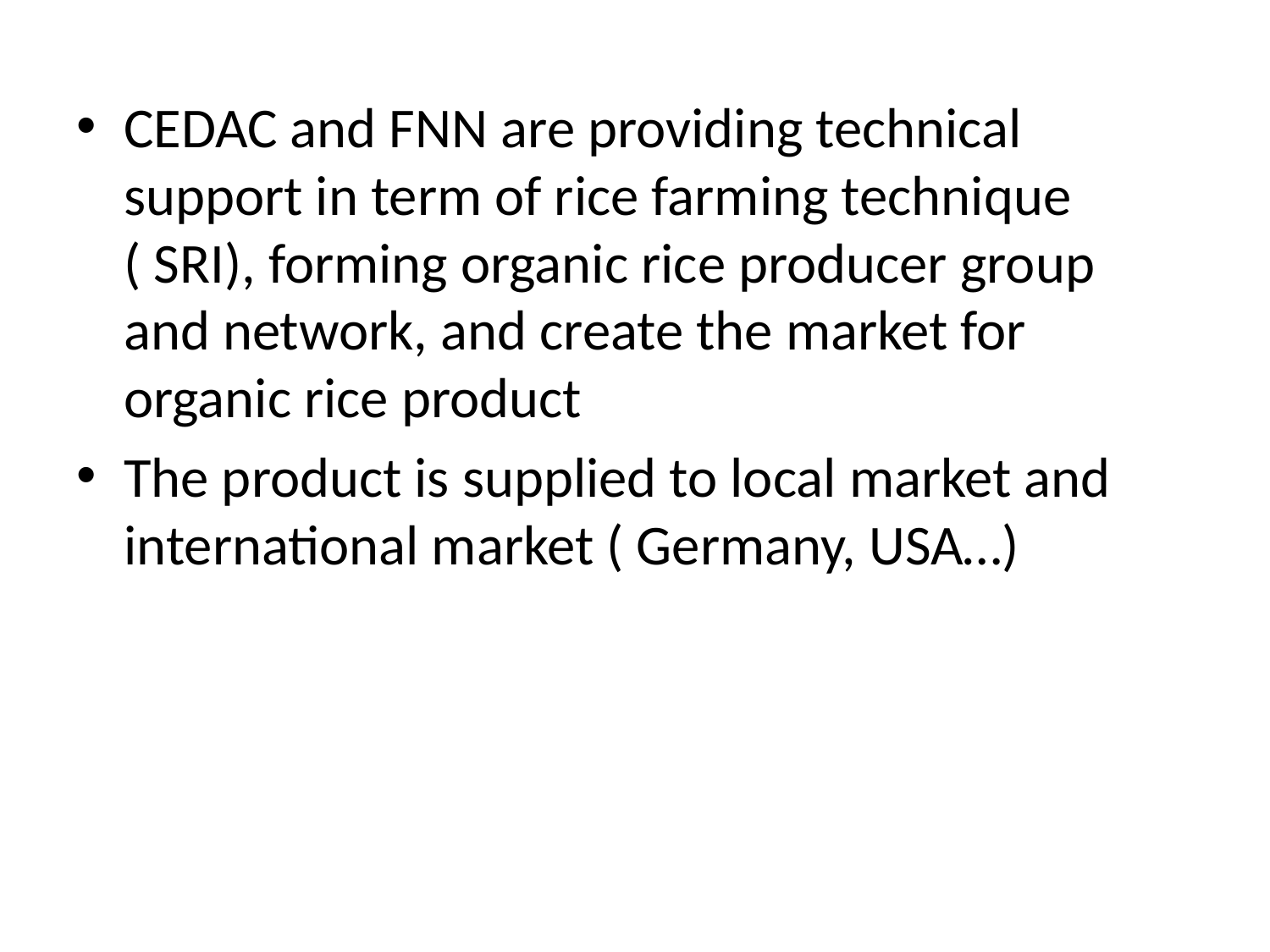

CEDAC and FNN are providing technical support in term of rice farming technique ( SRI), forming organic rice producer group and network, and create the market for organic rice product
The product is supplied to local market and international market ( Germany, USA…)